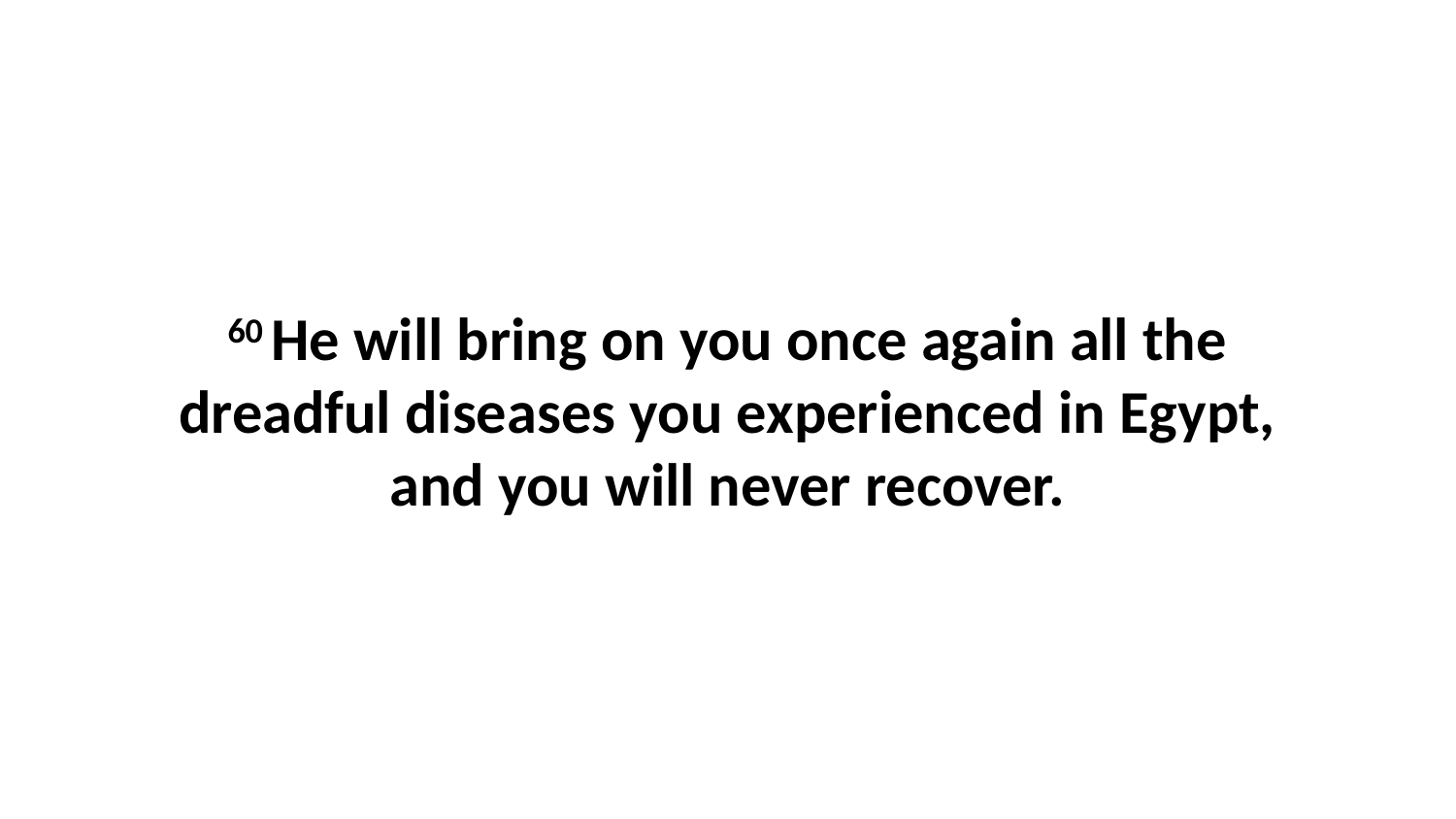

60 He will bring on you once again all the dreadful diseases you experienced in Egypt, and you will never recover.